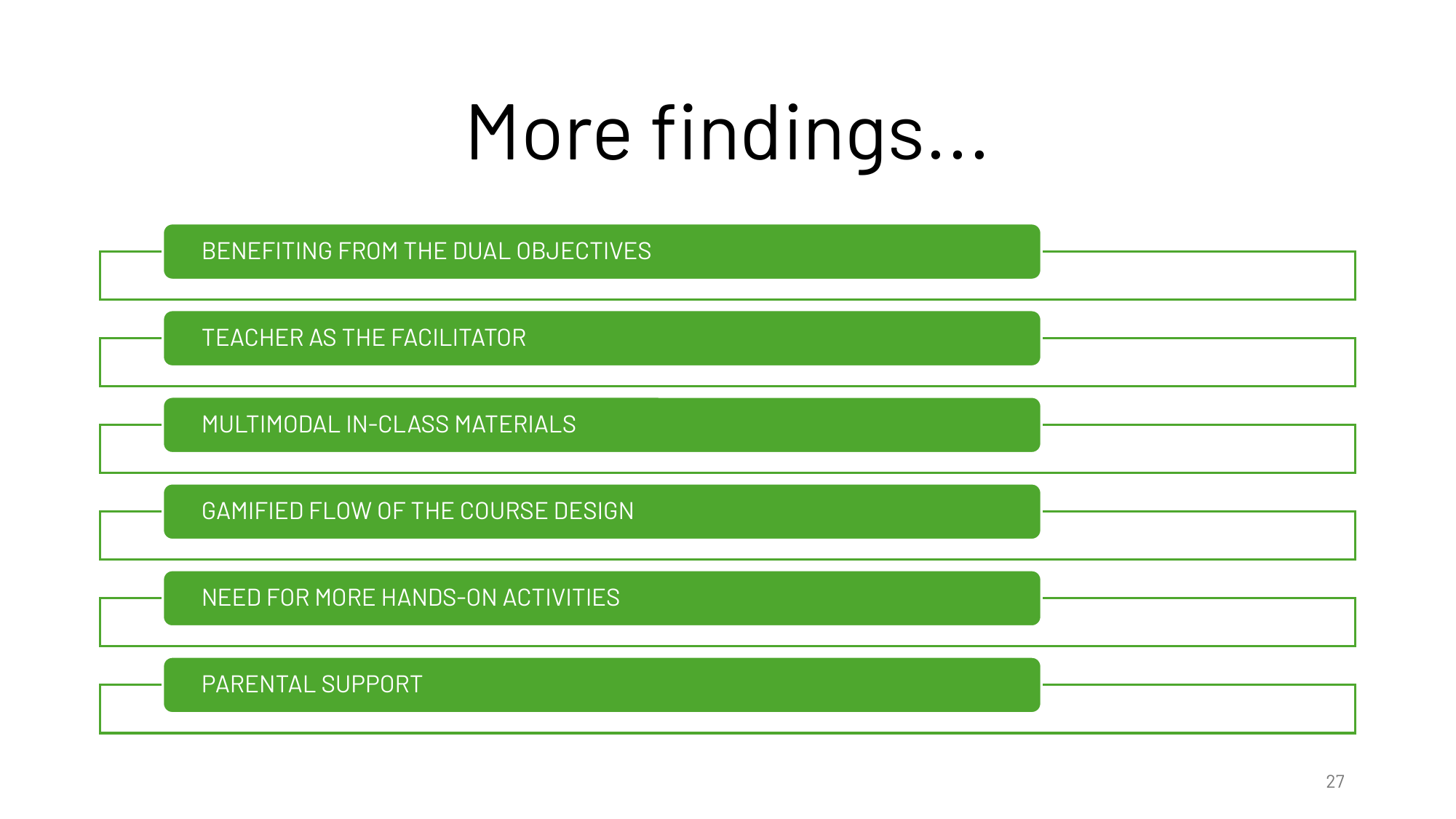

# More findings...
BENEFITING FROM THE DUAL OBJECTIVES
TEACHER AS THE FACILITATOR
MULTIMODAL IN-CLASS MATERIALS
GAMIFIED FLOW OF THE COURSE DESIGN
NEED FOR MORE HANDS-ON ACTIVITIES
PARENTAL SUPPORT
27